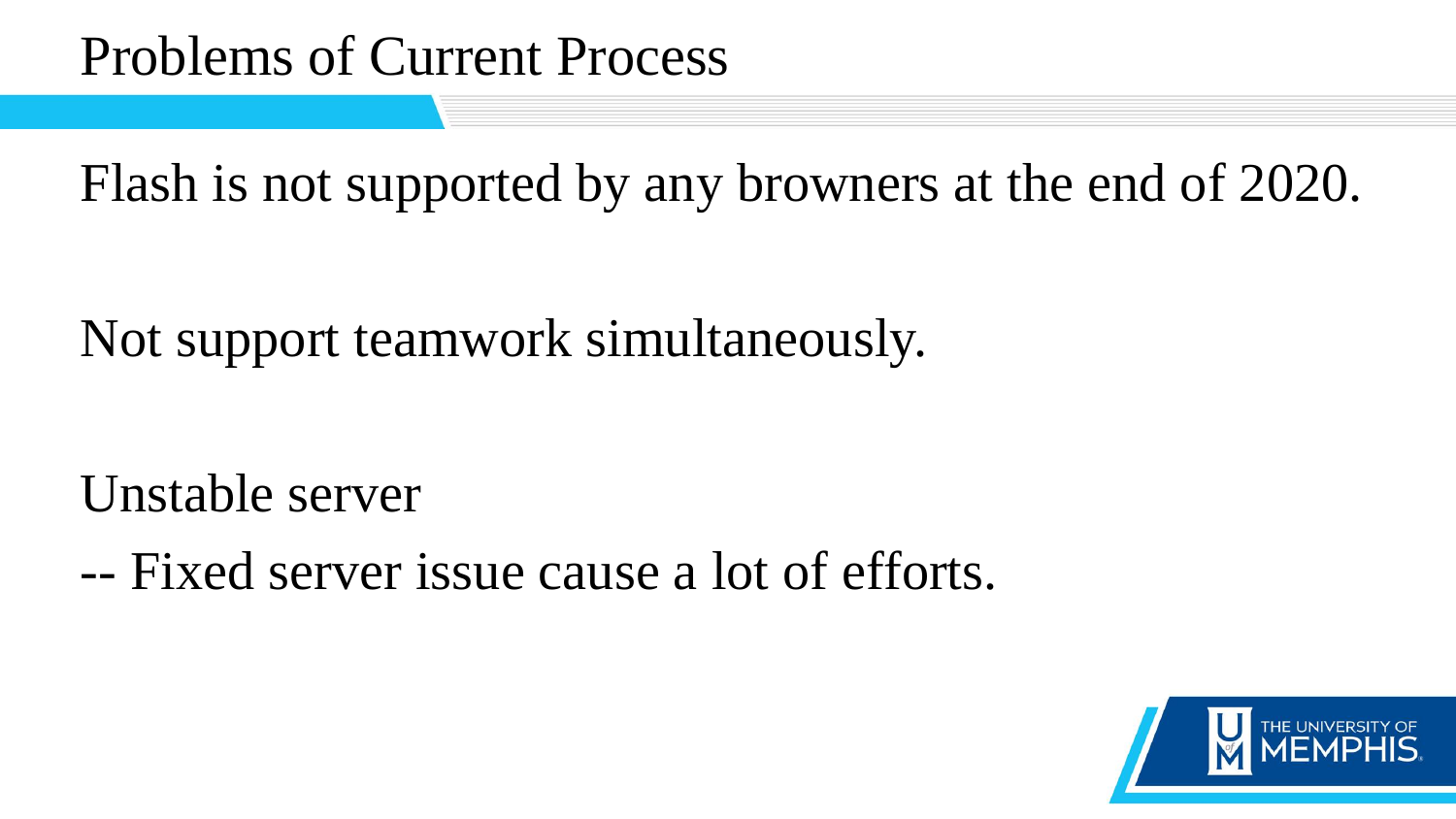

#
Problems of Current Process
Flash is not supported by any browners at the end of 2020.

Not support teamwork simultaneously.

Unstable server
-- Fixed server issue cause a lot of efforts.